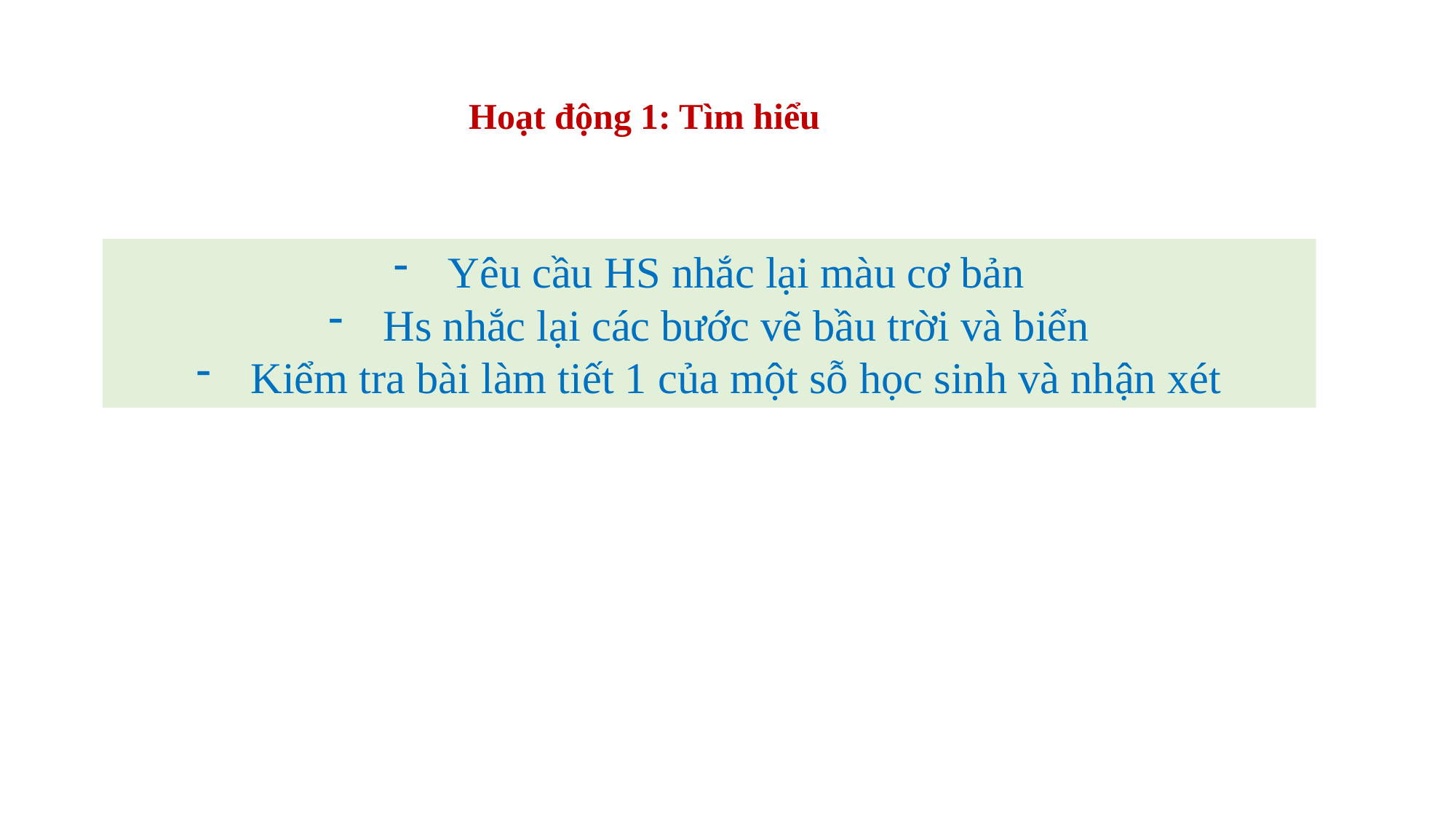

Hoạt động 1: Tìm hiểu

Yêu cầu HS nhắc lại màu cơ bản
Hs nhắc lại các bước vẽ bầu trời và biển
Kiểm tra bài làm tiết 1 của một sỗ học sinh và nhận xét